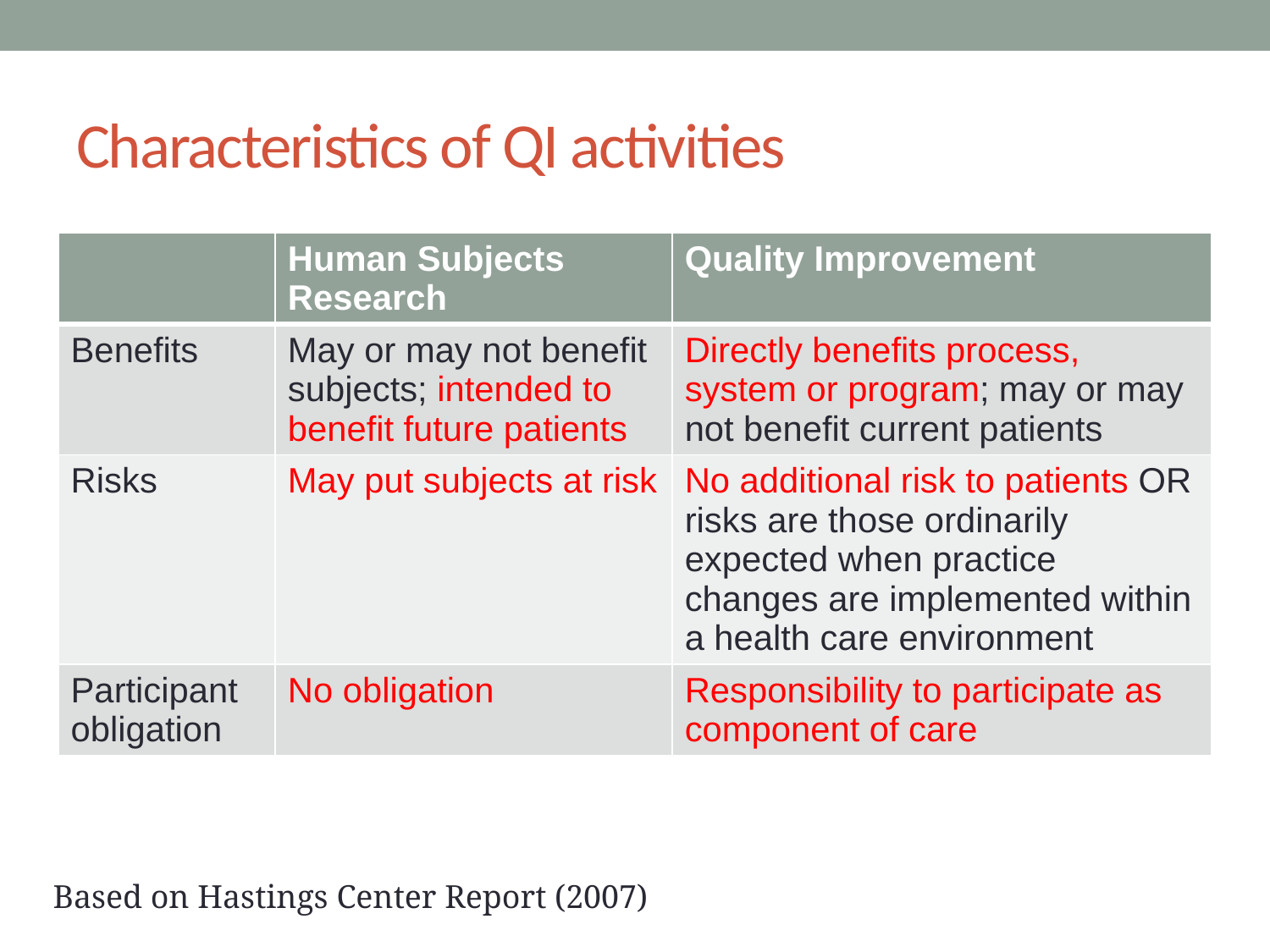

# Characteristics of QI activities
|  | Human Subjects Research | Quality Improvement |
| --- | --- | --- |
| Benefits | May or may not benefit subjects; intended to benefit future patients | Directly benefits process, system or program; may or may not benefit current patients |
| Risks | May put subjects at risk | No additional risk to patients OR risks are those ordinarily expected when practice changes are implemented within a health care environment |
| Participant obligation | No obligation | Responsibility to participate as component of care |
Based on Hastings Center Report (2007)